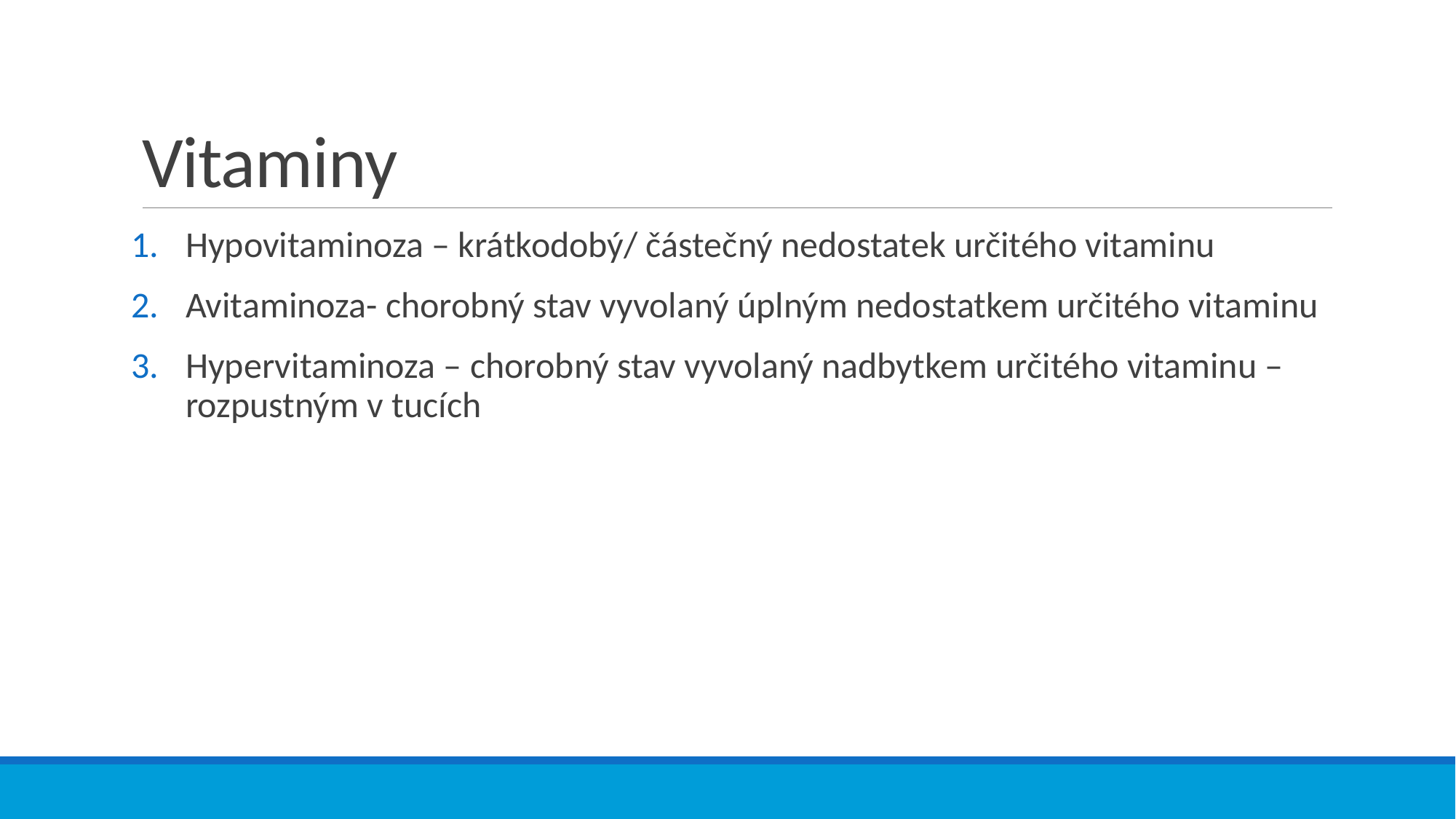

# Vitaminy
Hypovitaminoza – krátkodobý/ částečný nedostatek určitého vitaminu
Avitaminoza- chorobný stav vyvolaný úplným nedostatkem určitého vitaminu
Hypervitaminoza – chorobný stav vyvolaný nadbytkem určitého vitaminu – rozpustným v tucích